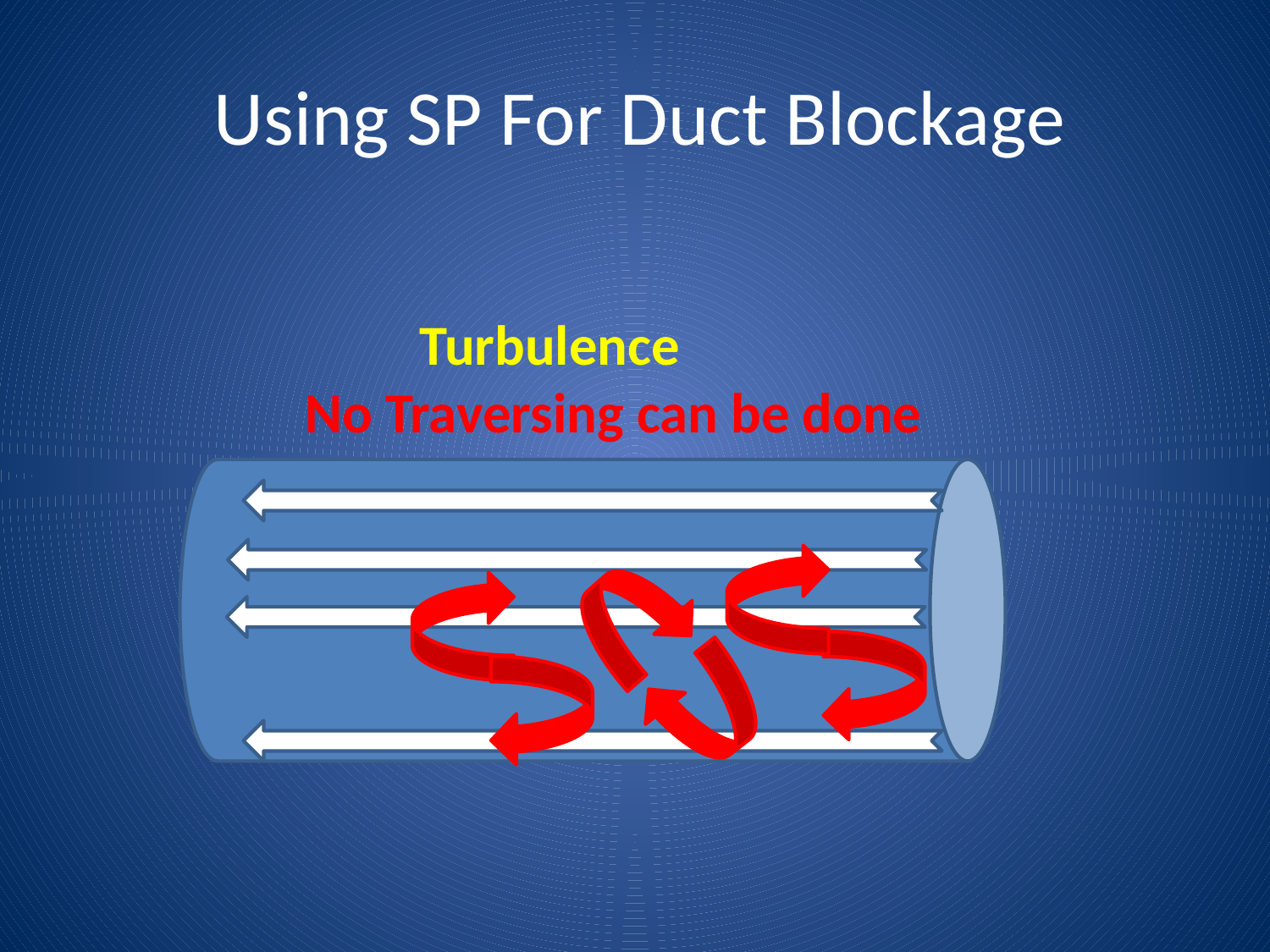

# Using SP For Duct Blockage

         Turbulence
No Traversing can be done